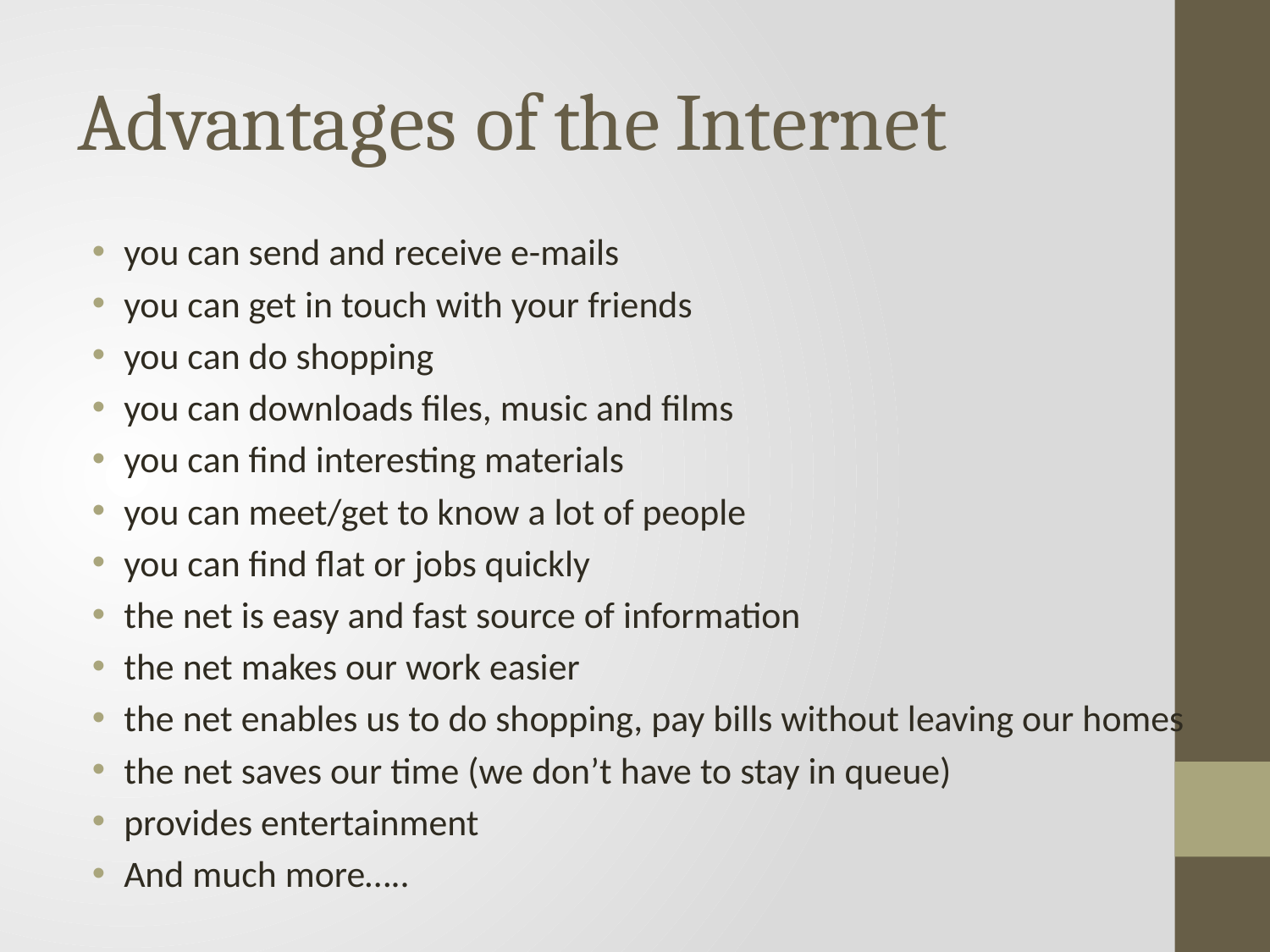

# Advantages of the Internet
you can send and receive e-mails
you can get in touch with your friends
you can do shopping
you can downloads files, music and films
you can find interesting materials
you can meet/get to know a lot of people
you can find flat or jobs quickly
the net is easy and fast source of information
the net makes our work easier
the net enables us to do shopping, pay bills without leaving our homes
the net saves our time (we don’t have to stay in queue)
provides entertainment
And much more…..